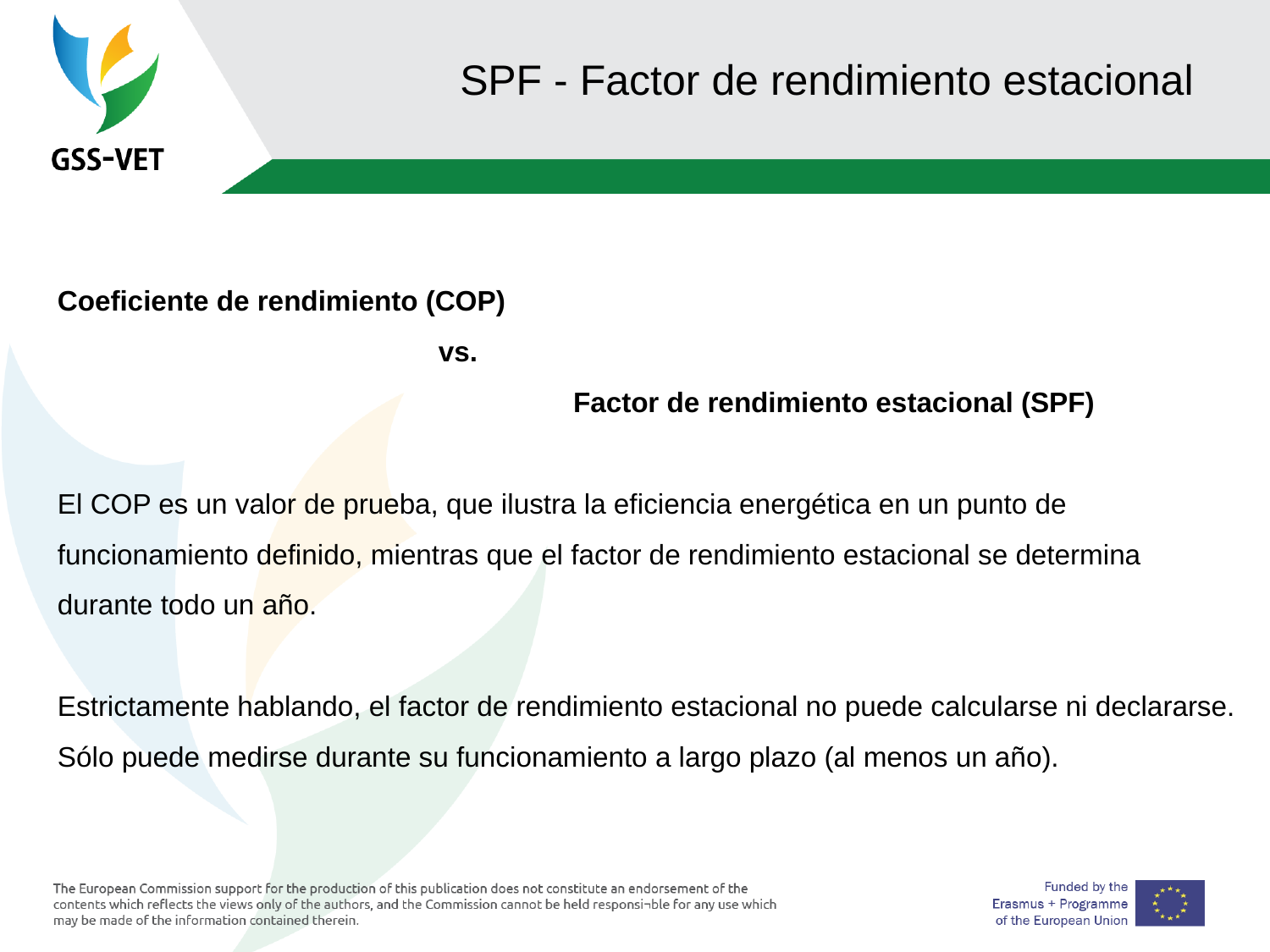

# SPF - Factor de rendimiento estacional

Coeficiente de rendimiento (COP)
			vs.
				 Factor de rendimiento estacional (SPF)

El COP es un valor de prueba, que ilustra la eficiencia energética en un punto de funcionamiento definido, mientras que el factor de rendimiento estacional se determina
durante todo un año.

Estrictamente hablando, el factor de rendimiento estacional no puede calcularse ni declararse.
Sólo puede medirse durante su funcionamiento a largo plazo (al menos un año).